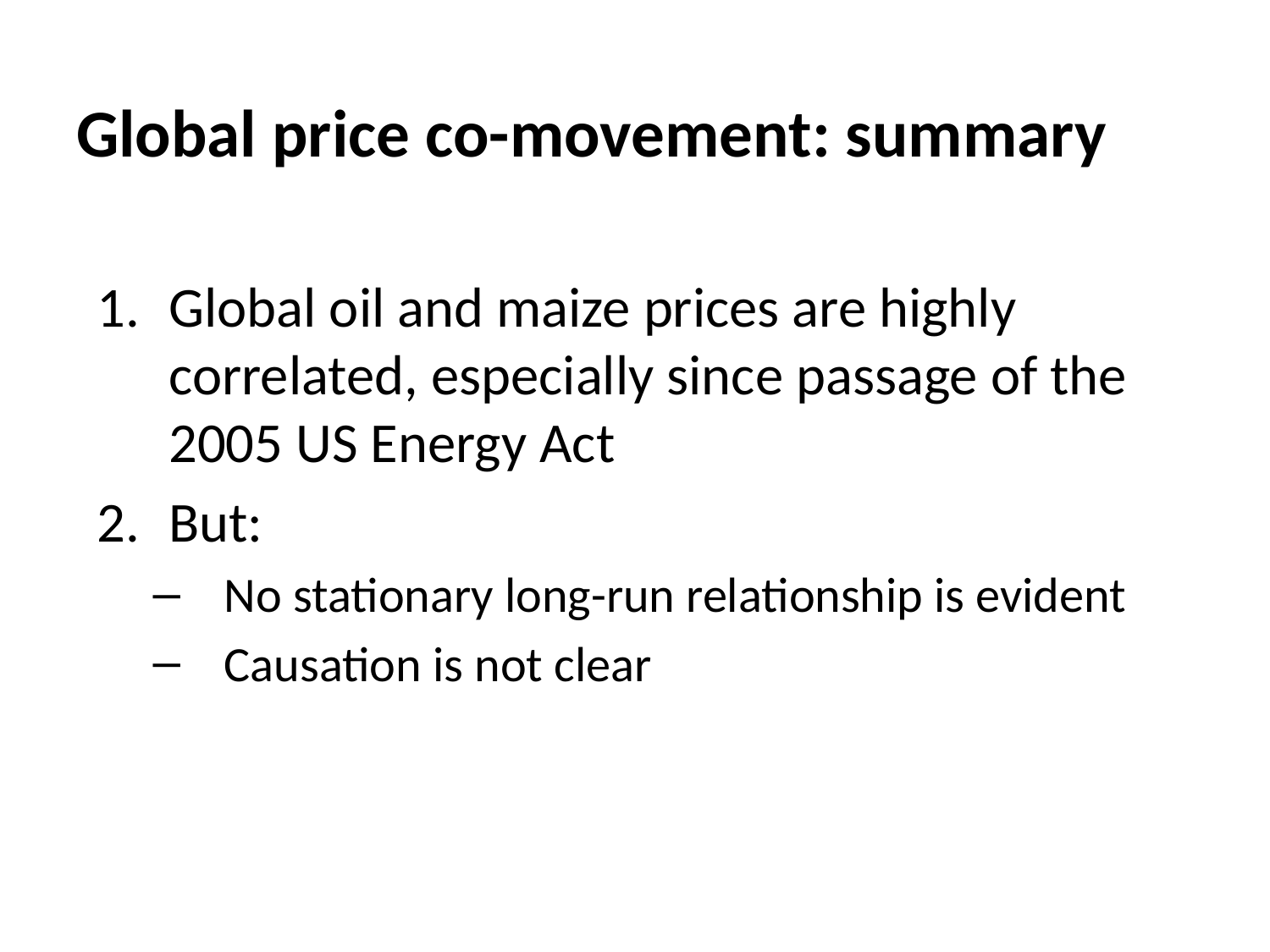

# Global price co-movement: summary
Global oil and maize prices are highly correlated, especially since passage of the 2005 US Energy Act
But:
No stationary long-run relationship is evident
Causation is not clear